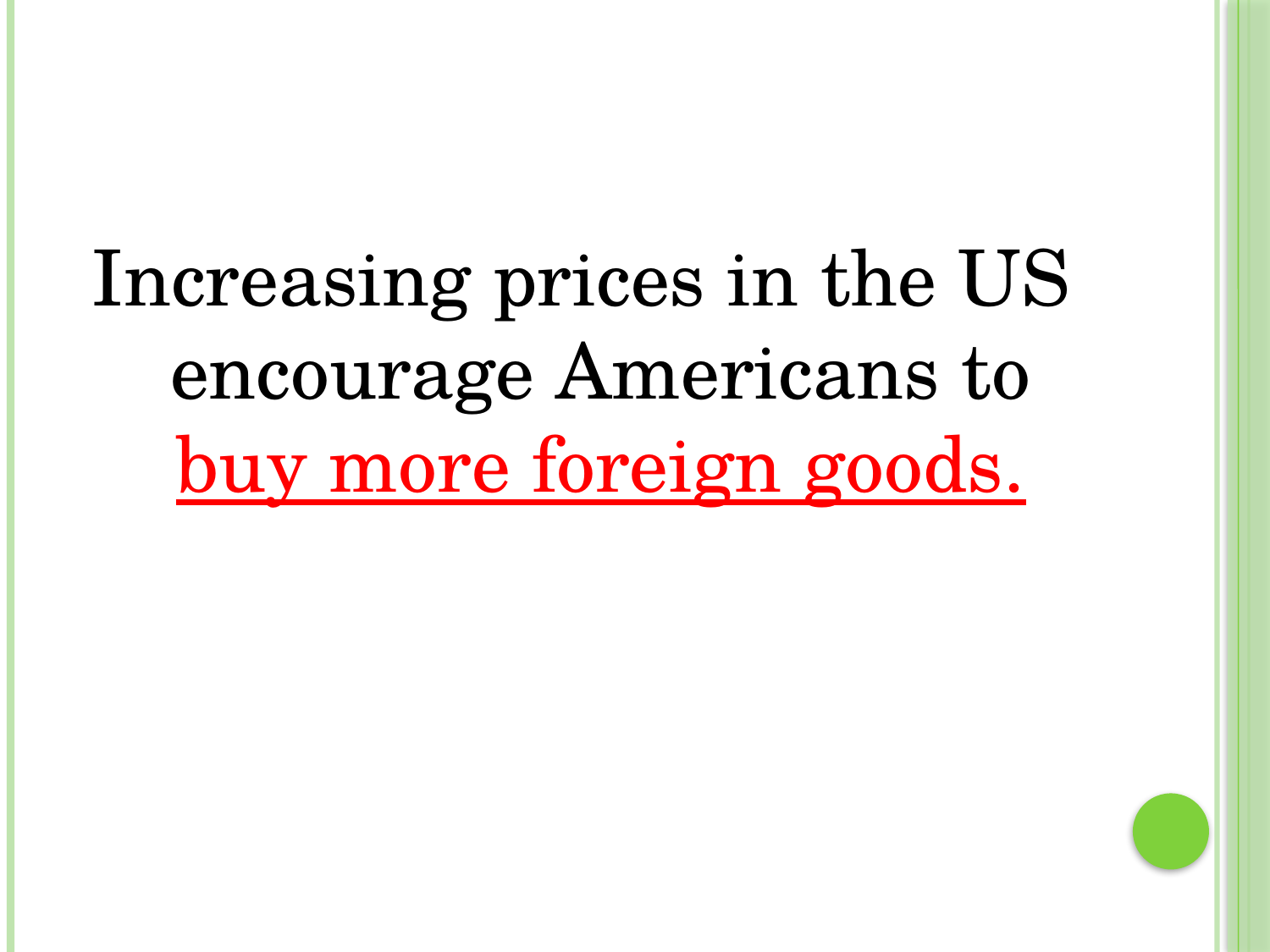

#
Increasing prices in the US encourage Americans to buy more foreign goods.